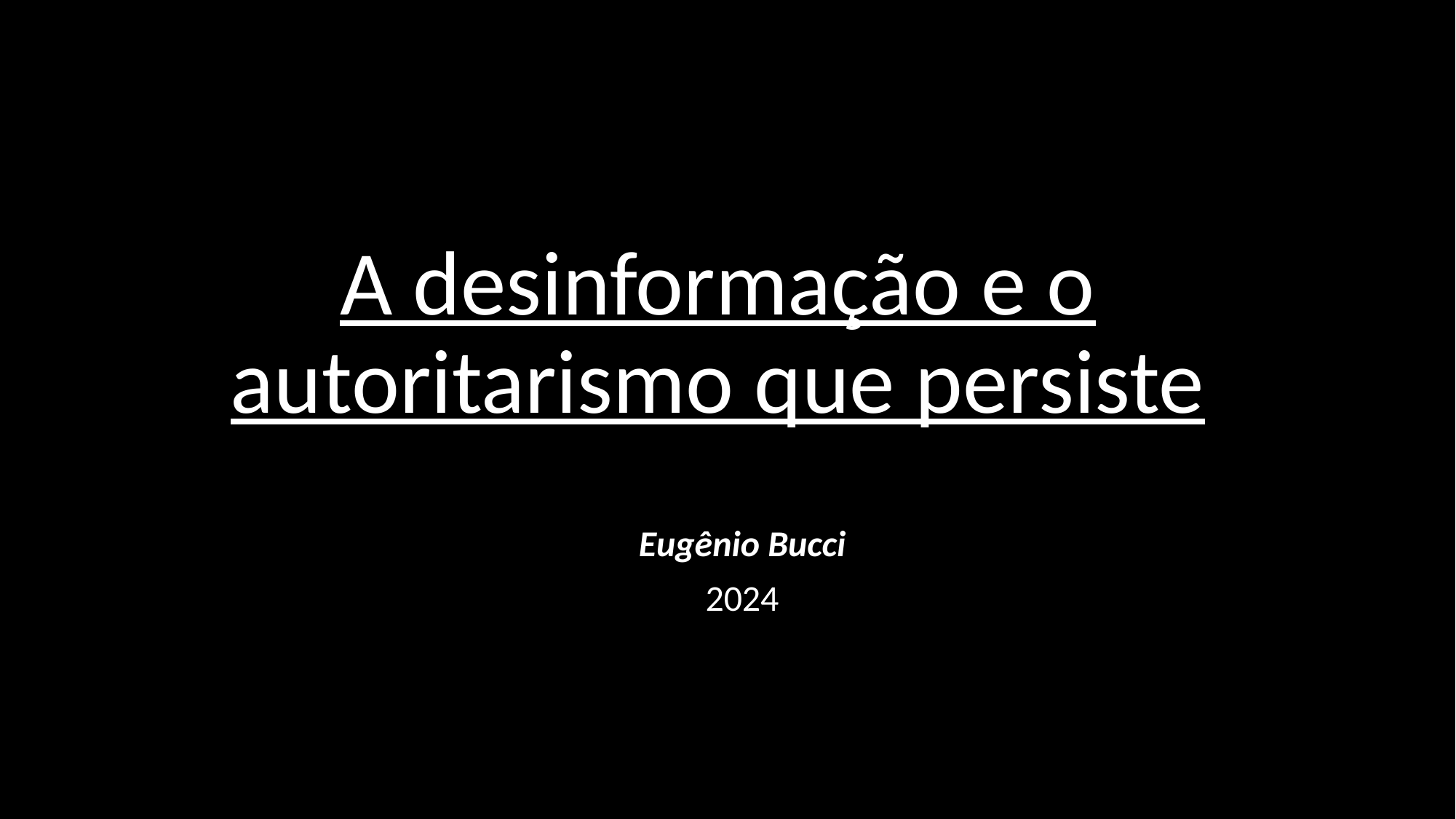

# A desinformação e o autoritarismo que persiste
Eugênio Bucci
2024